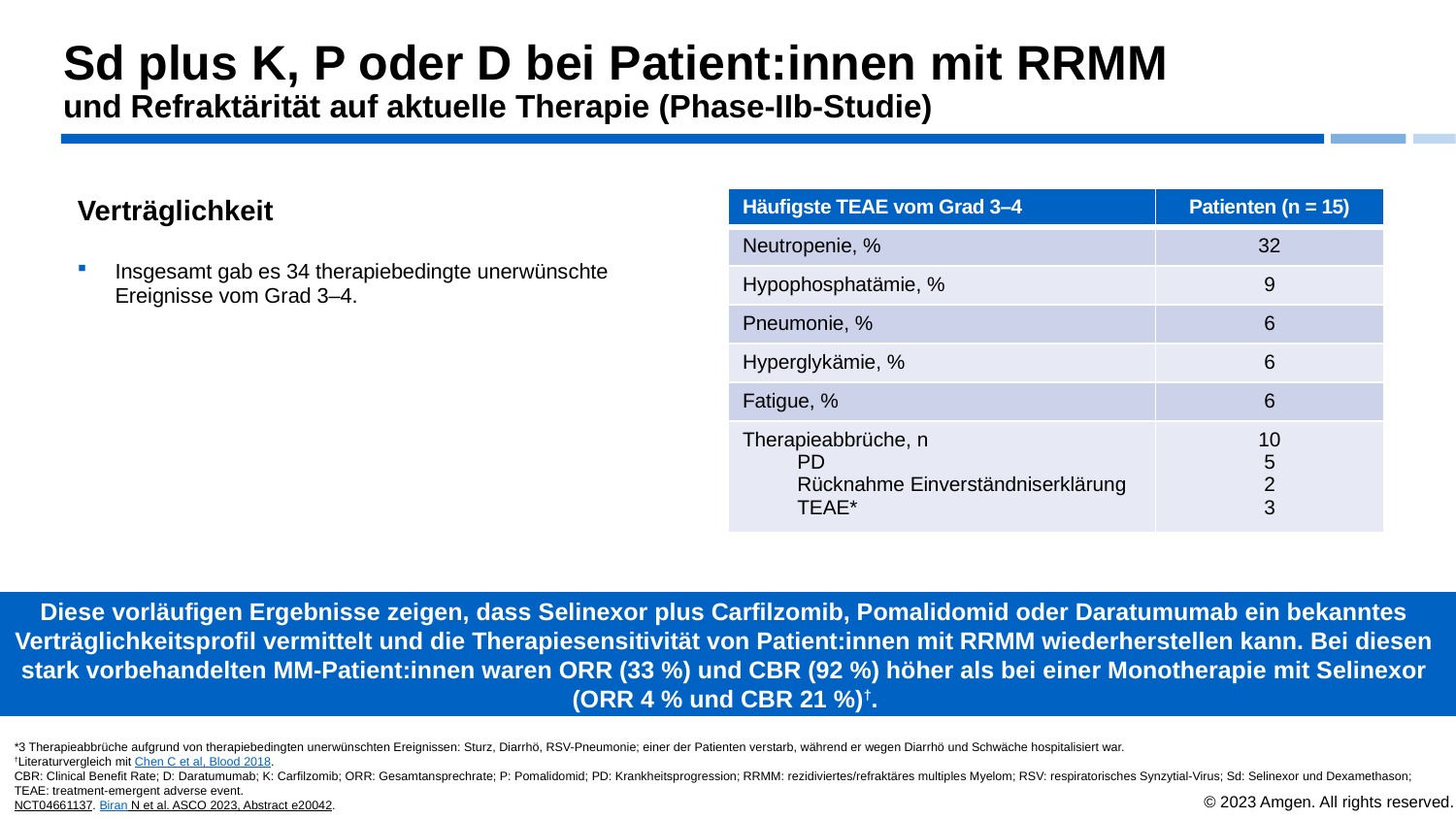

# Sd plus K, P oder D bei Patient:innen mit RRMM und Refraktärität auf aktuelle Therapie (Phase-IIb-Studie)
Verträglichkeit
| Häufigste TEAE vom Grad 3–4 | Patienten (n = 15) |
| --- | --- |
| Neutropenie, % | 32 |
| Hypophosphatämie, % | 9 |
| Pneumonie, % | 6 |
| Hyperglykämie, % | 6 |
| Fatigue, % | 6 |
| Therapieabbrüche, n PD Rücknahme Einverständniserklärung TEAE\* | 10 5 2 3 |
Insgesamt gab es 34 therapiebedingte unerwünschte Ereignisse vom Grad 3–4.

Diese vorläufigen Ergebnisse zeigen, dass Selinexor plus Carfilzomib, Pomalidomid oder Daratumumab ein bekanntes Verträglichkeitsprofil vermittelt und die Therapiesensitivität von Patient:innen mit RRMM wiederherstellen kann. Bei diesen stark vorbehandelten MM-Patient:innen waren ORR (33 %) und CBR (92 %) höher als bei einer Monotherapie mit Selinexor (ORR 4 % und CBR 21 %)†.
*3 Therapieabbrüche aufgrund von therapiebedingten unerwünschten Ereignissen: Sturz, Diarrhö, RSV-Pneumonie; einer der Patienten verstarb, während er wegen Diarrhö und Schwäche hospitalisiert war.
†Literaturvergleich mit Chen C et al, Blood 2018.
CBR: Clinical Benefit Rate; D: Daratumumab; K: Carfilzomib; ORR: Gesamtansprechrate; P: Pomalidomid; PD: Krankheitsprogression; RRMM: rezidiviertes/refraktäres multiples Myelom; RSV: respiratorisches Synzytial-Virus; Sd: Selinexor und Dexamethason; TEAE: treatment-emergent adverse event.
NCT04661137. Biran N et al. ASCO 2023, Abstract e20042.